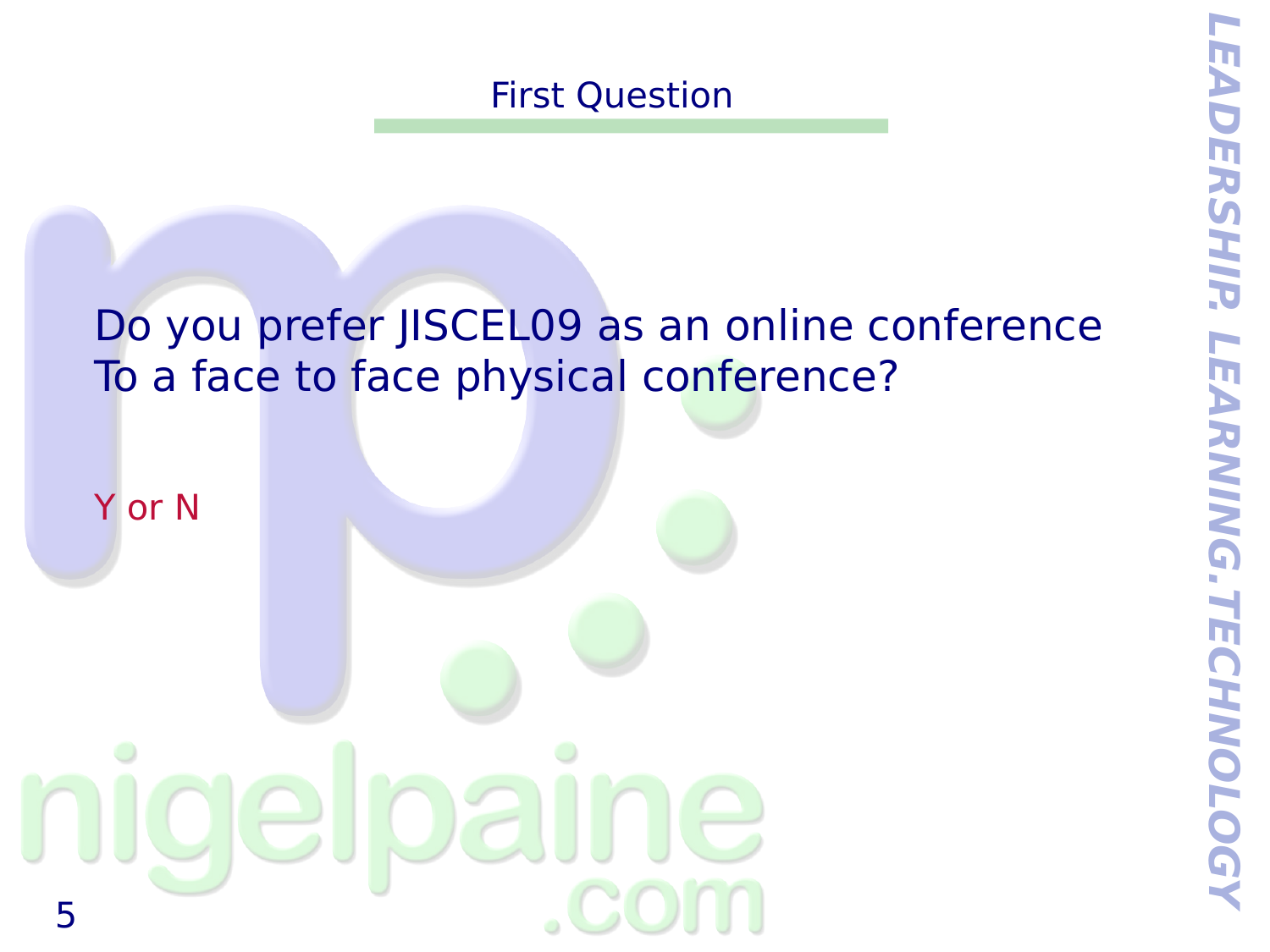

First Question
Do you prefer JISCEL09 as an online conference
To a face to face physical conference?

Y or N